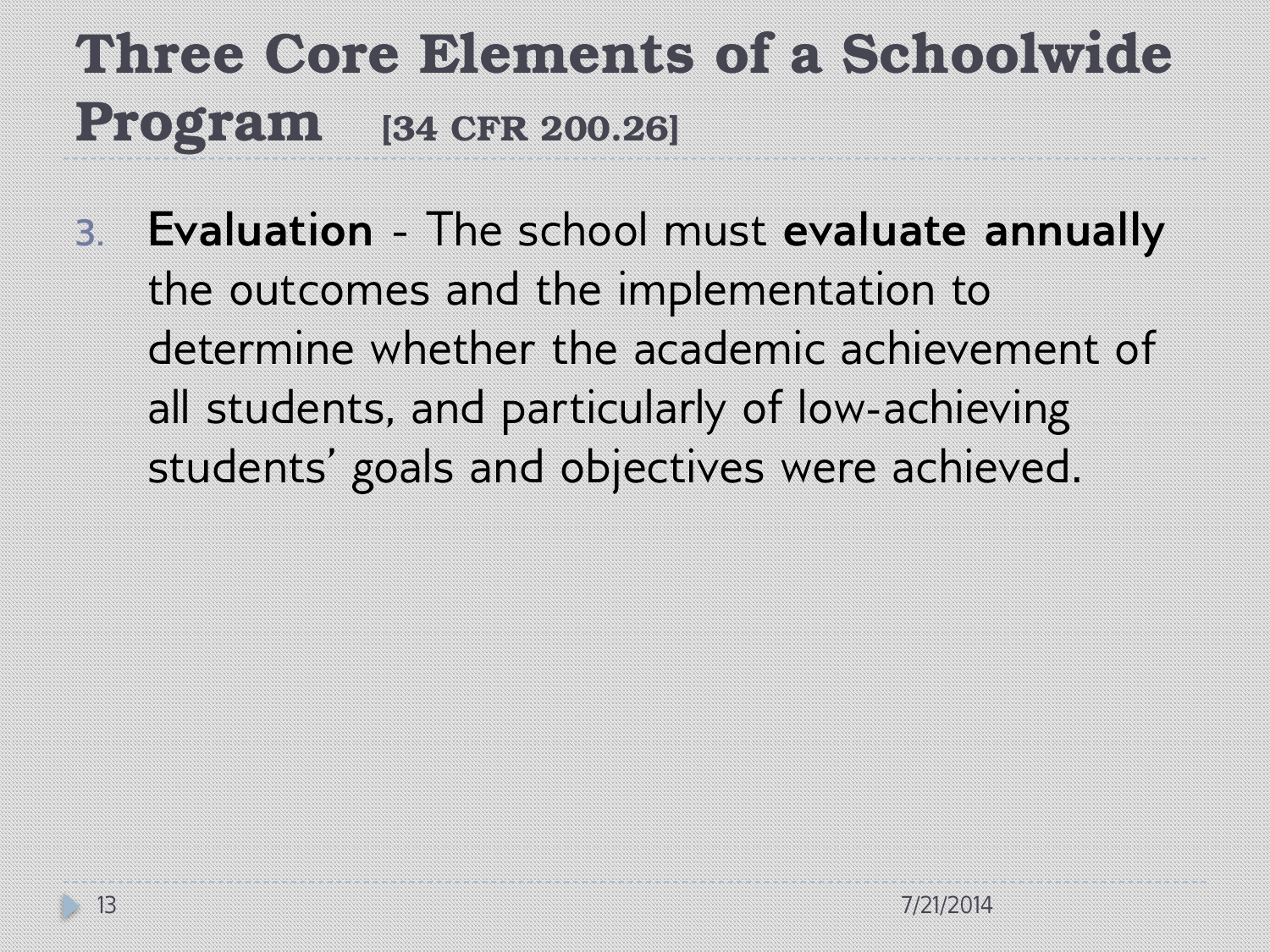

# Three Core Elements of a Schoolwide Program   [34 CFR 200.26]
Evaluation - The school must evaluate annually the outcomes and the implementation to determine whether the academic achievement of all students, and particularly of low-achieving students’ goals and objectives were achieved.

13
7/21/2014